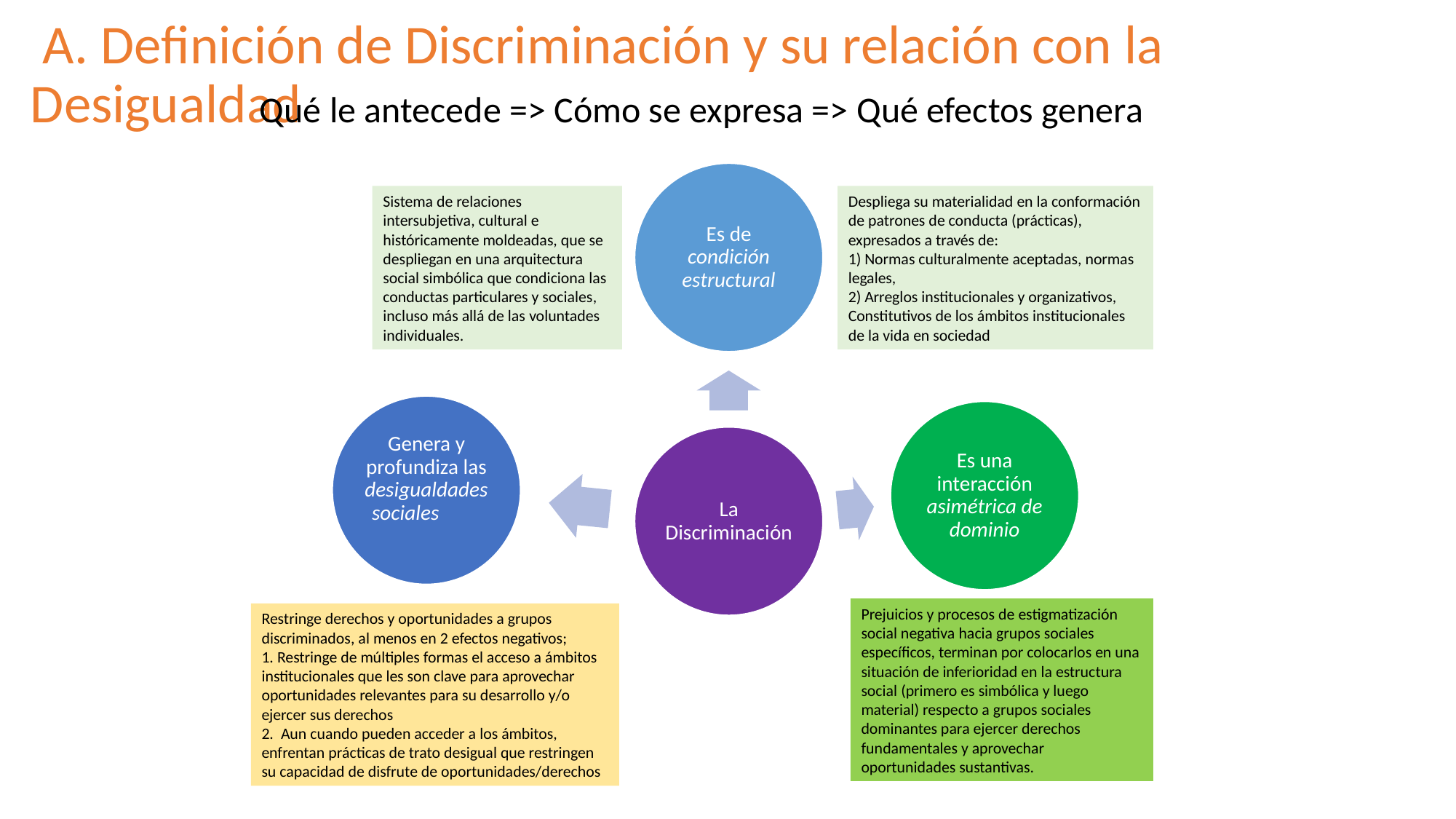

A. Definición de Discriminación y su relación con la Desigualdad
Qué le antecede => Cómo se expresa => Qué efectos genera
La Discriminación

Es de condición estructural

Es una interacción asimétrica de dominio

Genera y profundiza las desigualdades sociales
Sistema de relaciones intersubjetiva, cultural e históricamente moldeadas, que se despliegan en una arquitectura social simbólica que condiciona las conductas particulares y sociales, incluso más allá de las voluntades individuales.
Despliega su materialidad en la conformación de patrones de conducta (prácticas), expresados a través de:
1) Normas culturalmente aceptadas, normas legales,
2) Arreglos institucionales y organizativos,
Constitutivos de los ámbitos institucionales de la vida en sociedad
Prejuicios y procesos de estigmatización social negativa hacia grupos sociales específicos, terminan por colocarlos en una situación de inferioridad en la estructura social (primero es simbólica y luego material) respecto a grupos sociales dominantes para ejercer derechos fundamentales y aprovechar oportunidades sustantivas.
Restringe derechos y oportunidades a grupos discriminados, al menos en 2 efectos negativos;
1. Restringe de múltiples formas el acceso a ámbitos institucionales que les son clave para aprovechar oportunidades relevantes para su desarrollo y/o ejercer sus derechos
2.  Aun cuando pueden acceder a los ámbitos, enfrentan prácticas de trato desigual que restringen su capacidad de disfrute de oportunidades/derechos